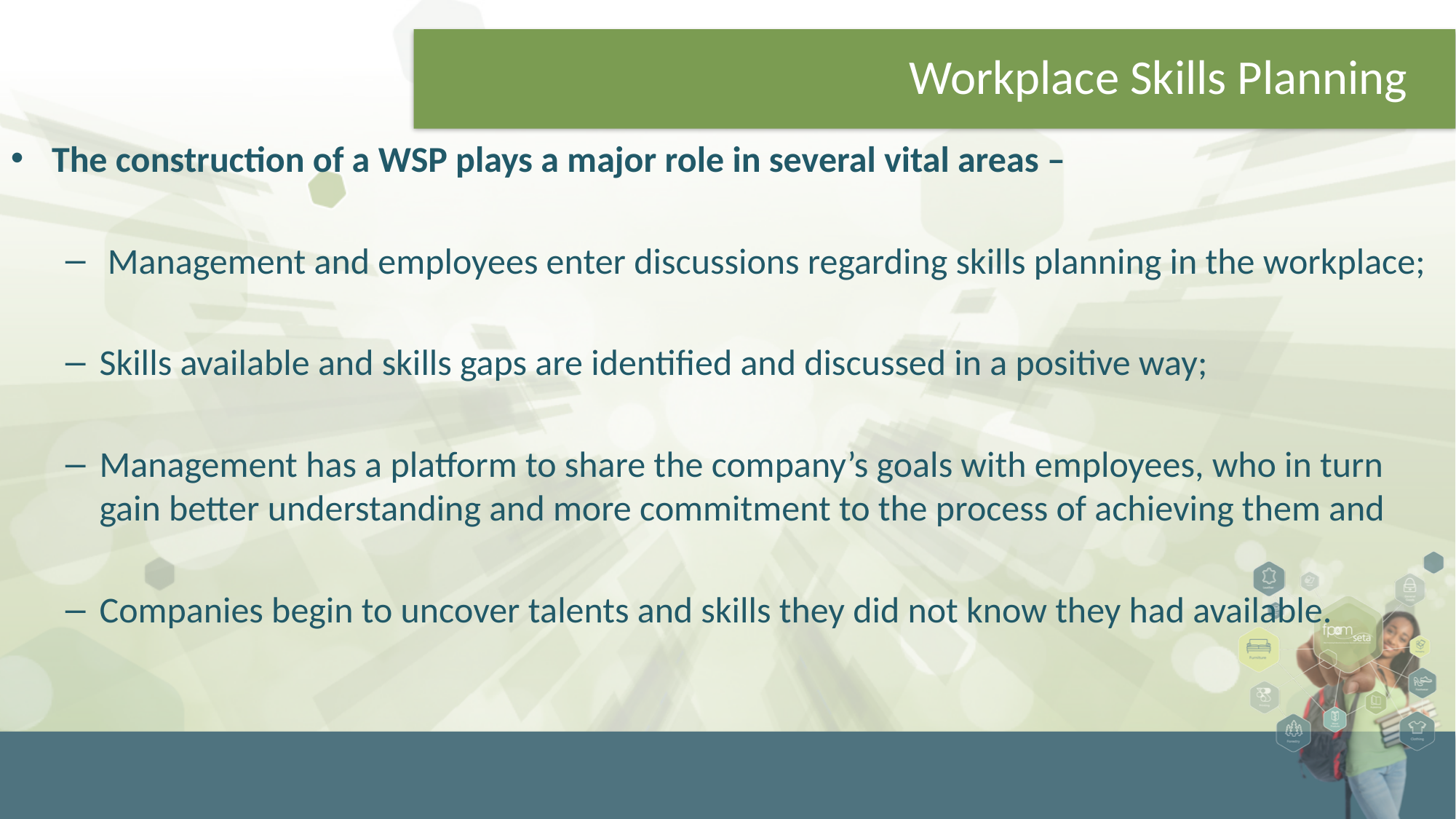

# Workplace Skills Planning
The construction of a WSP plays a major role in several vital areas –

 Management and employees enter discussions regarding skills planning in the workplace;

Skills available and skills gaps are identified and discussed in a positive way;

Management has a platform to share the company’s goals with employees, who in turn gain better understanding and more commitment to the process of achieving them and

Companies begin to uncover talents and skills they did not know they had available.